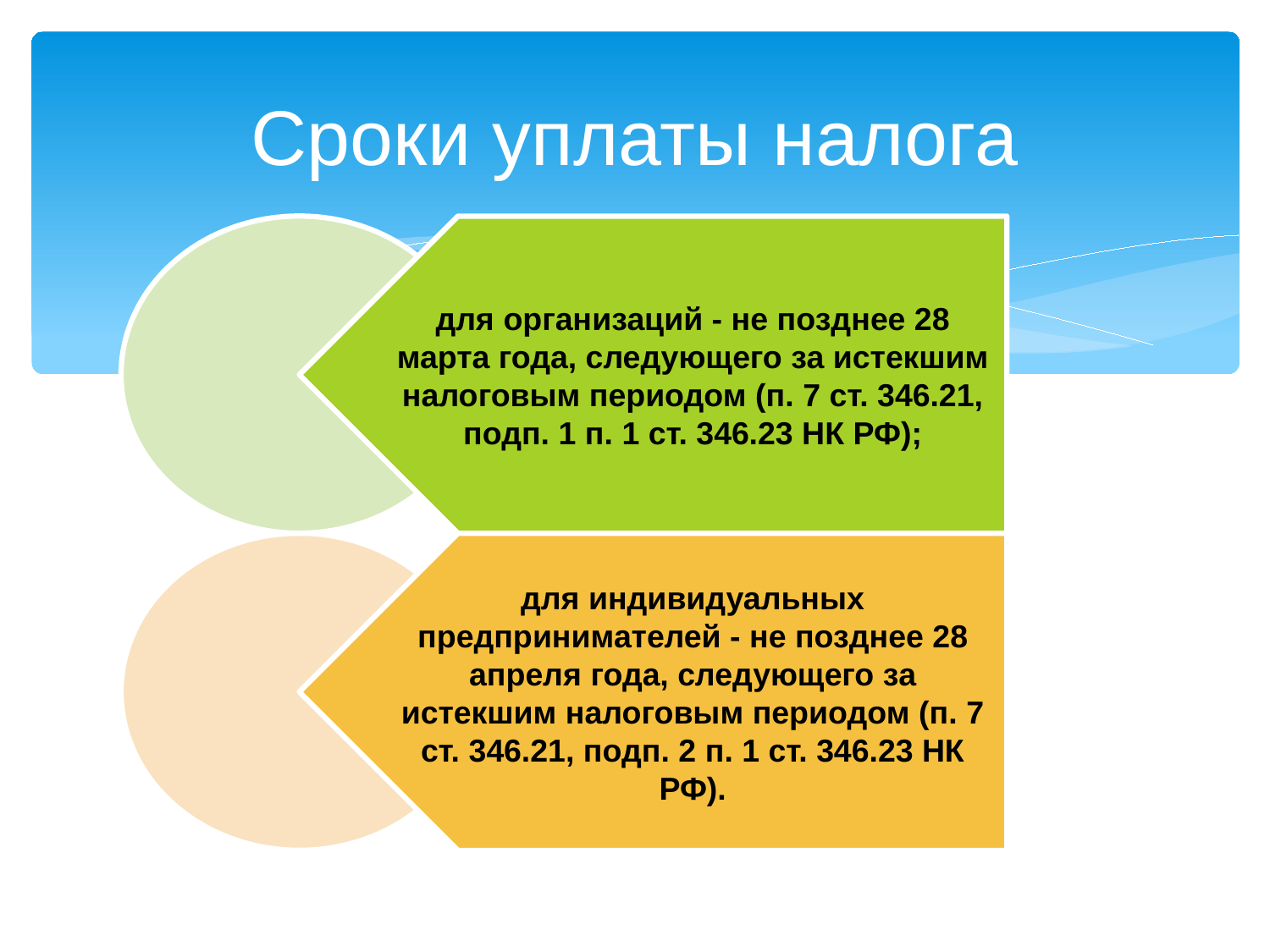

# Сроки уплаты налога
для организаций - не позднее 28 марта года, следующего за истекшим налоговым периодом (п. 7 ст. 346.21, подп. 1 п. 1 ст. 346.23 НК РФ);
для индивидуальных предпринимателей - не позднее 28 апреля года, следующего за истекшим налоговым периодом (п. 7 ст. 346.21, подп. 2 п. 1 ст. 346.23 НК РФ).